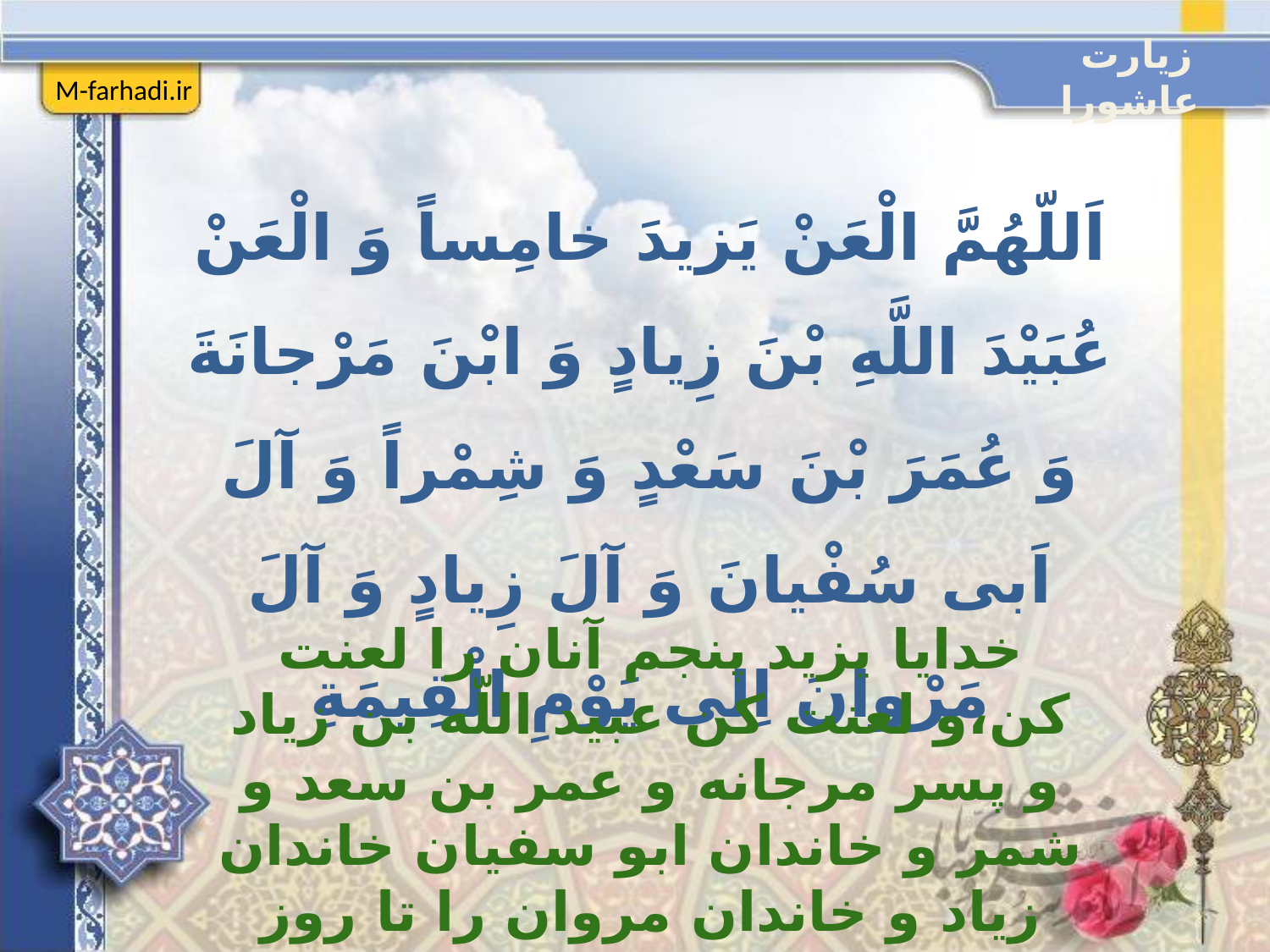

زیارت  عاشورا
M-farhadi.ir

اَللّهُمَّ الْعَنْ يَزيدَ خامِساً وَ الْعَنْ عُبَيْدَ اللَّهِ بْنَ زِيادٍ وَ ابْنَ مَرْجانَةَ وَ عُمَرَ بْنَ سَعْدٍ وَ شِمْراً وَ آلَ اَبى سُفْيانَ وَ آلَ زِيادٍ وَ آلَ مَرْوانَ اِلى يَوْمِ الْقِيمَةِ
خدايا يزيد پنجم‏ آنان را لعنت كن،و لعنت كن عبيد اللّه بن زياد و پسر مرجانه و عمر بن سعد و شمر و خاندان ابو سفيان خاندان زياد و خاندان مروان را تا روز قيامت